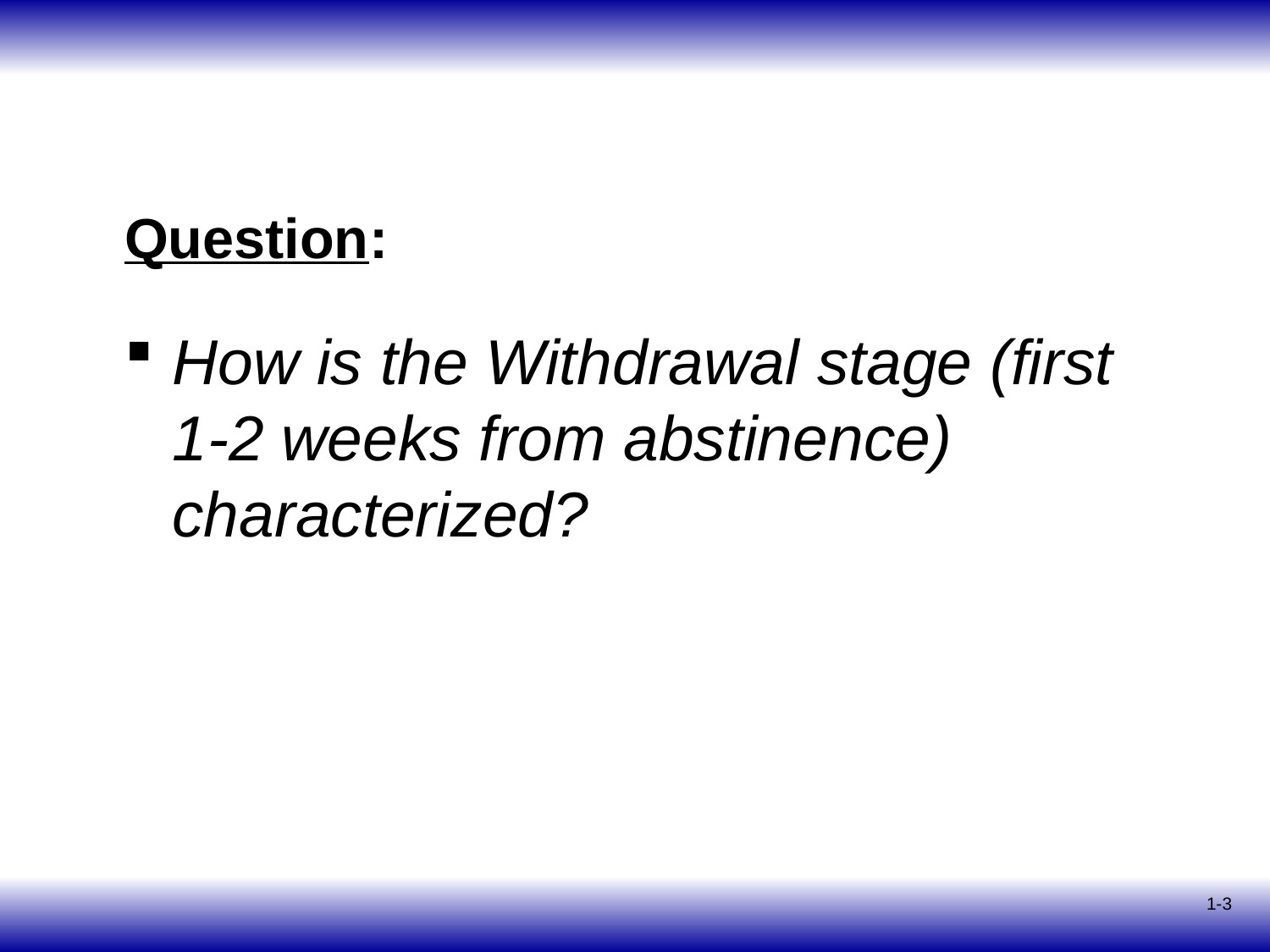

# Question:
How is the Withdrawal stage (first 1-2 weeks from abstinence) characterized?
1-3